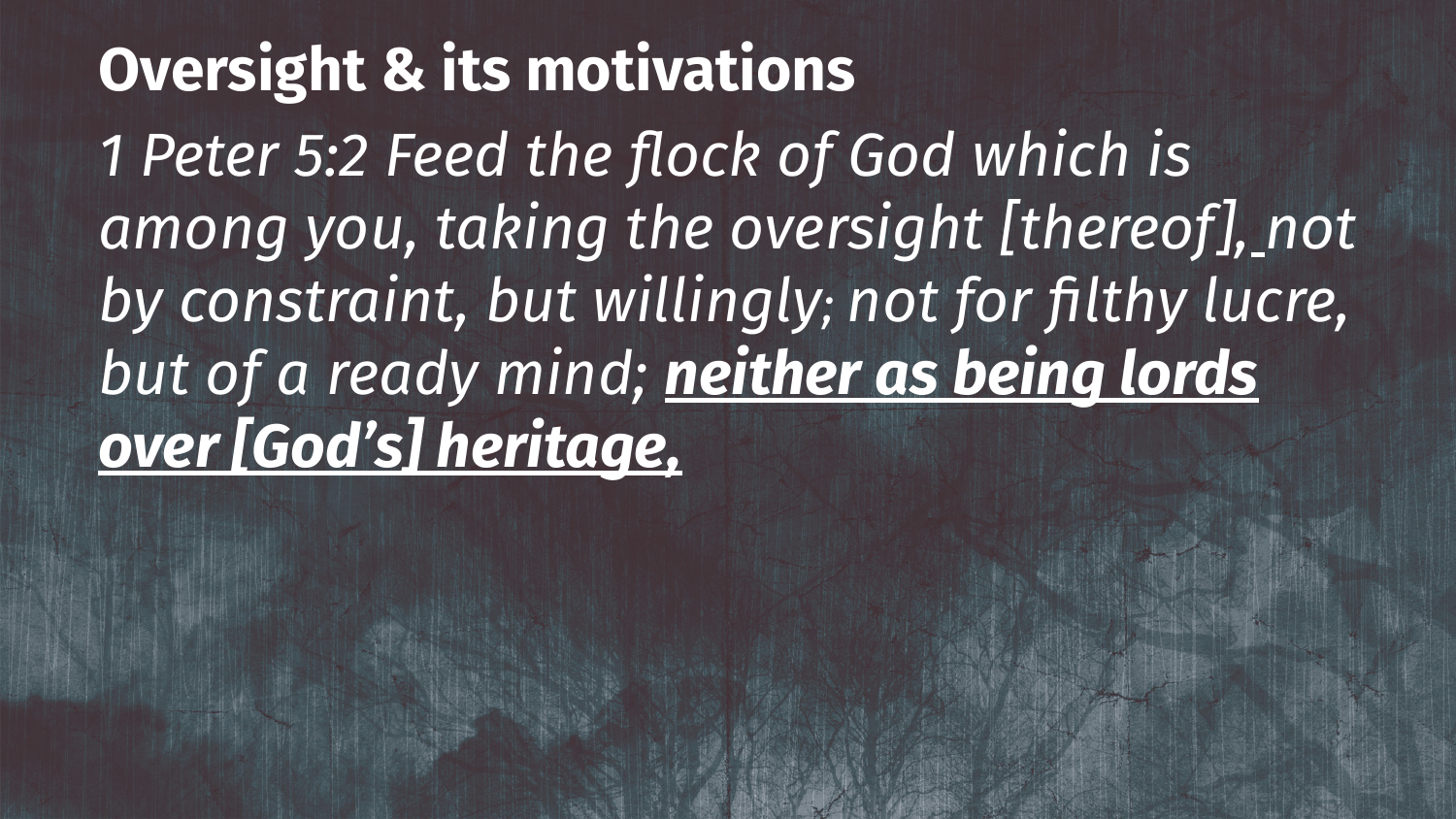

Oversight & its motivations
1 Peter 5:2 Feed the flock of God which is among you, taking the oversight [thereof], not by constraint, but willingly; not for filthy lucre, but of a ready mind; neither as being lords over [God’s] heritage,